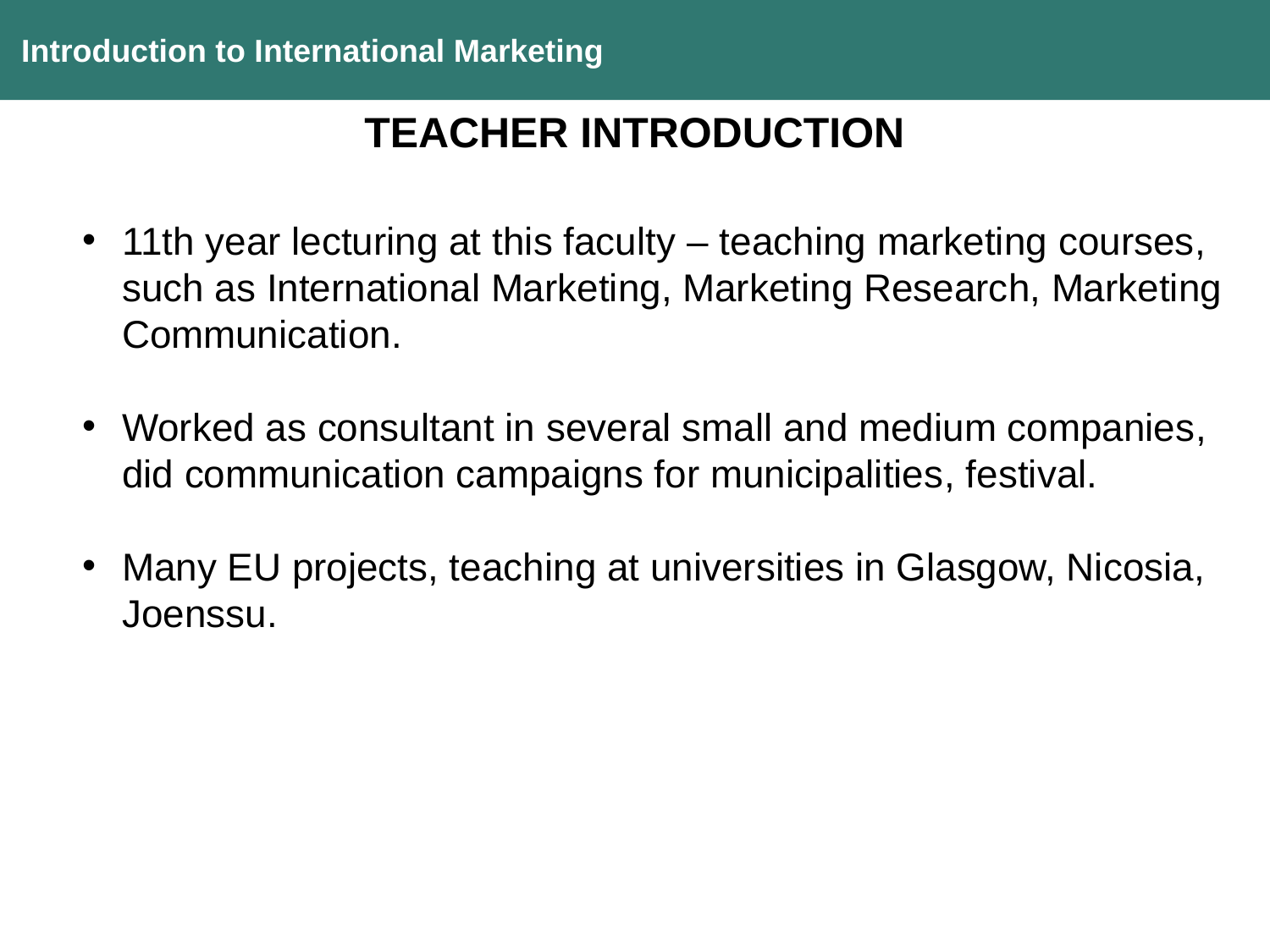

Introduction to International Marketing
TEACHER INTRODUCTION
11th year lecturing at this faculty – teaching marketing courses, such as International Marketing, Marketing Research, Marketing Communication.

Worked as consultant in several small and medium companies, did communication campaigns for municipalities, festival.

Many EU projects, teaching at universities in Glasgow, Nicosia, Joenssu.